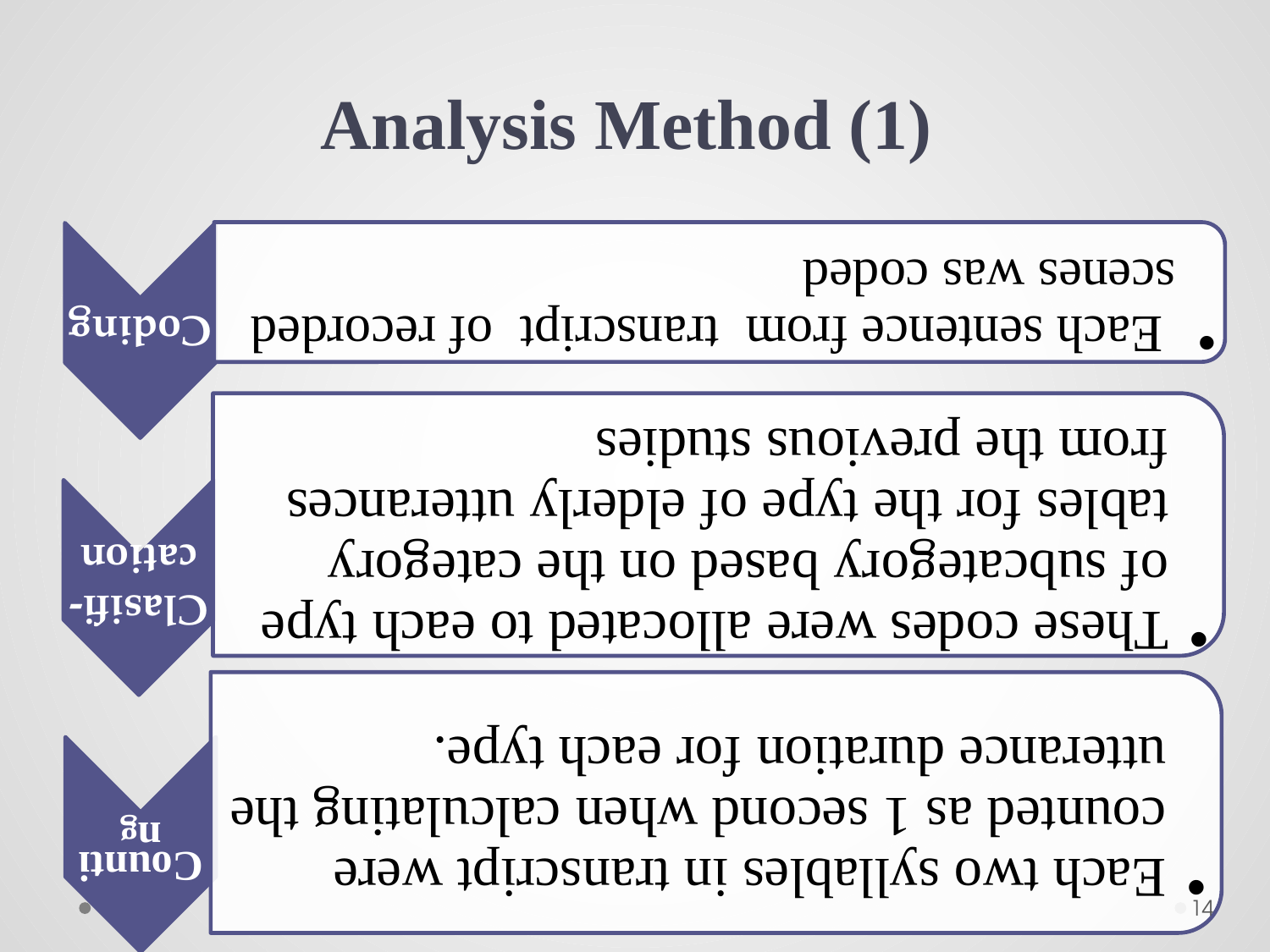

# Analysis Method (1)
Coding
 Each sentence from  transcript  of recorded scenes was coded
Clasifi-cation
These codes were allocated to each type of subcategory based on the category tables for the type of elderly utterances from the previous studies
Counting
Each two syllables in transcript were counted as 1 second when calculating the utterance duration for each type.
14